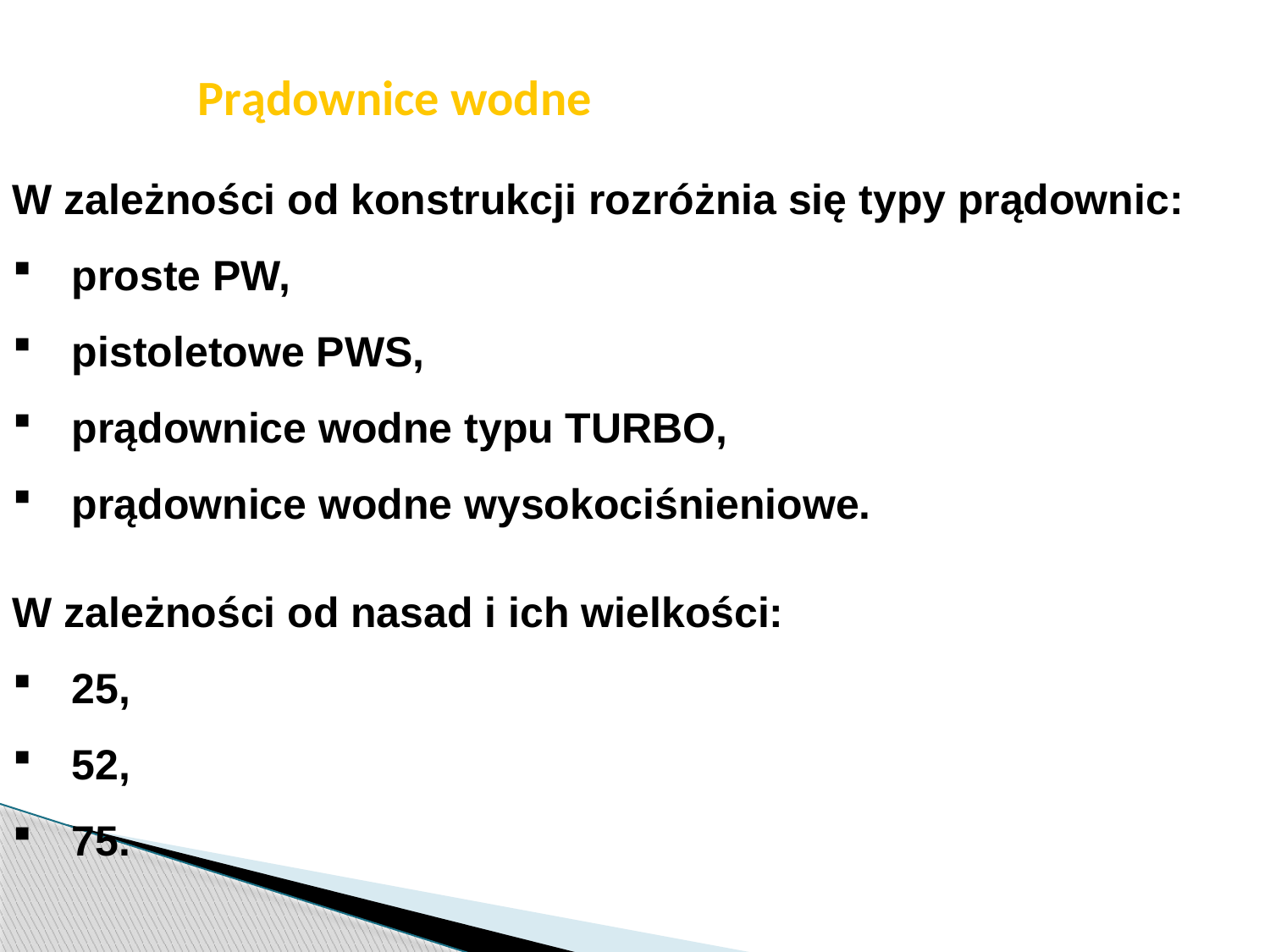

str. 46
# Prądownice wodne
W zależności od konstrukcji rozróżnia się typy prądownic:
 proste PW,
 pistoletowe PWS,
 prądownice wodne typu TURBO,
 prądownice wodne wysokociśnieniowe.

W zależności od nasad i ich wielkości:
 25,
 52,
 75.